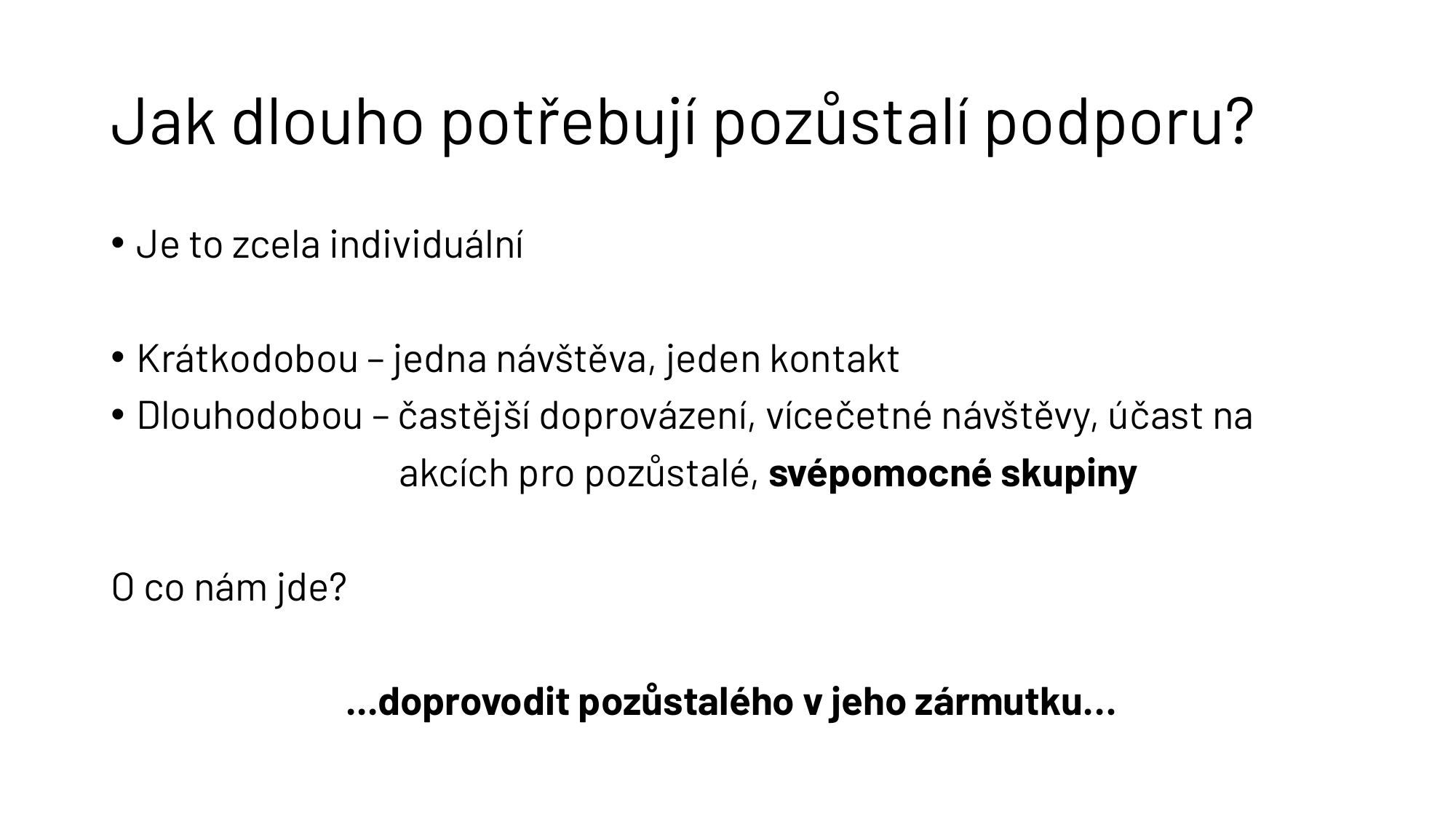

# Jak dlouho potřebují pozůstalí podporu?
Je to zcela individuální

Krátkodobou – jedna návštěva, jeden kontakt
Dlouhodobou – častější doprovázení, vícečetné návštěvy, účast na
                                    akcích pro pozůstalé, svépomocné skupiny

O co nám jde?

 ...doprovodit pozůstalého v jeho zármutku…